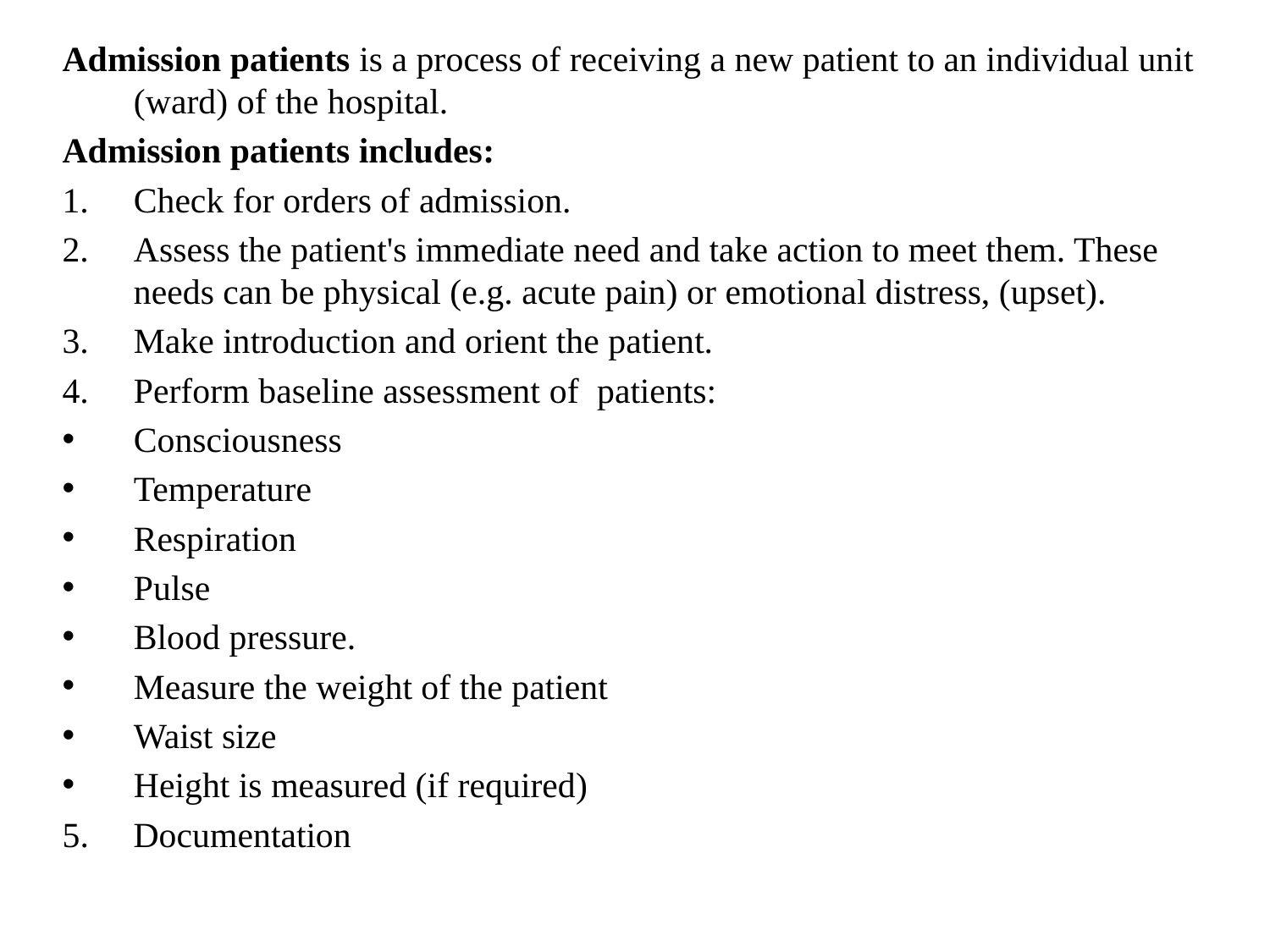

Admission patients is a process of receiving a new patient to an individual unit (ward) of the hospital.
Admission patients includes:
Check for orders of admission.
Assess the patient's immediate need and take action to meet them. These needs can be physical (e.g. acute pain) or emotional distress, (upset).
Make introduction and orient the patient.
Perform baseline assessment of  patients:
Consciousness
Temperature
Respiration
Pulse
Blood pressure.
Measure the weight of the patient
Waist size
Height is measured (if required)
5.     Documentation